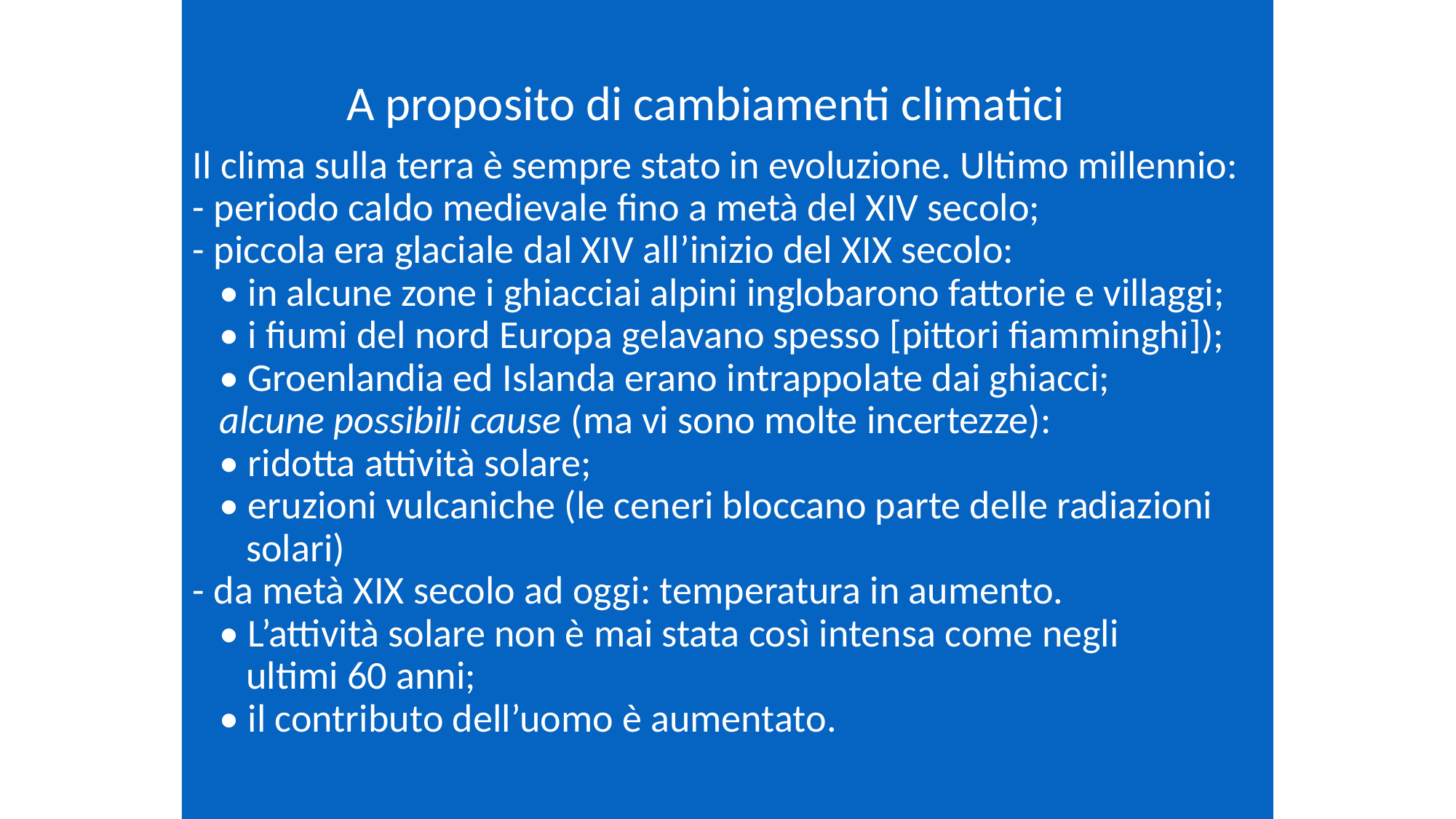

# A proposito di cambiamenti climatici Il clima sulla terra è sempre stato in evoluzione. Ultimo millennio: - periodo caldo medievale fino a metà del XIV secolo; - piccola era glaciale dal XIV all’inizio del XIX secolo: • in alcune zone i ghiacciai alpini inglobarono fattorie e villaggi; • i fiumi del nord Europa gelavano spesso [pittori fiamminghi]); • Groenlandia ed Islanda erano intrappolate dai ghiacci; alcune possibili cause (ma vi sono molte incertezze): • ridotta attività solare; • eruzioni vulcaniche (le ceneri bloccano parte delle radiazioni solari) - da metà XIX secolo ad oggi: temperatura in aumento. • L’attività solare non è mai stata così intensa come negli ultimi 60 anni; • il contributo dell’uomo è aumentato.